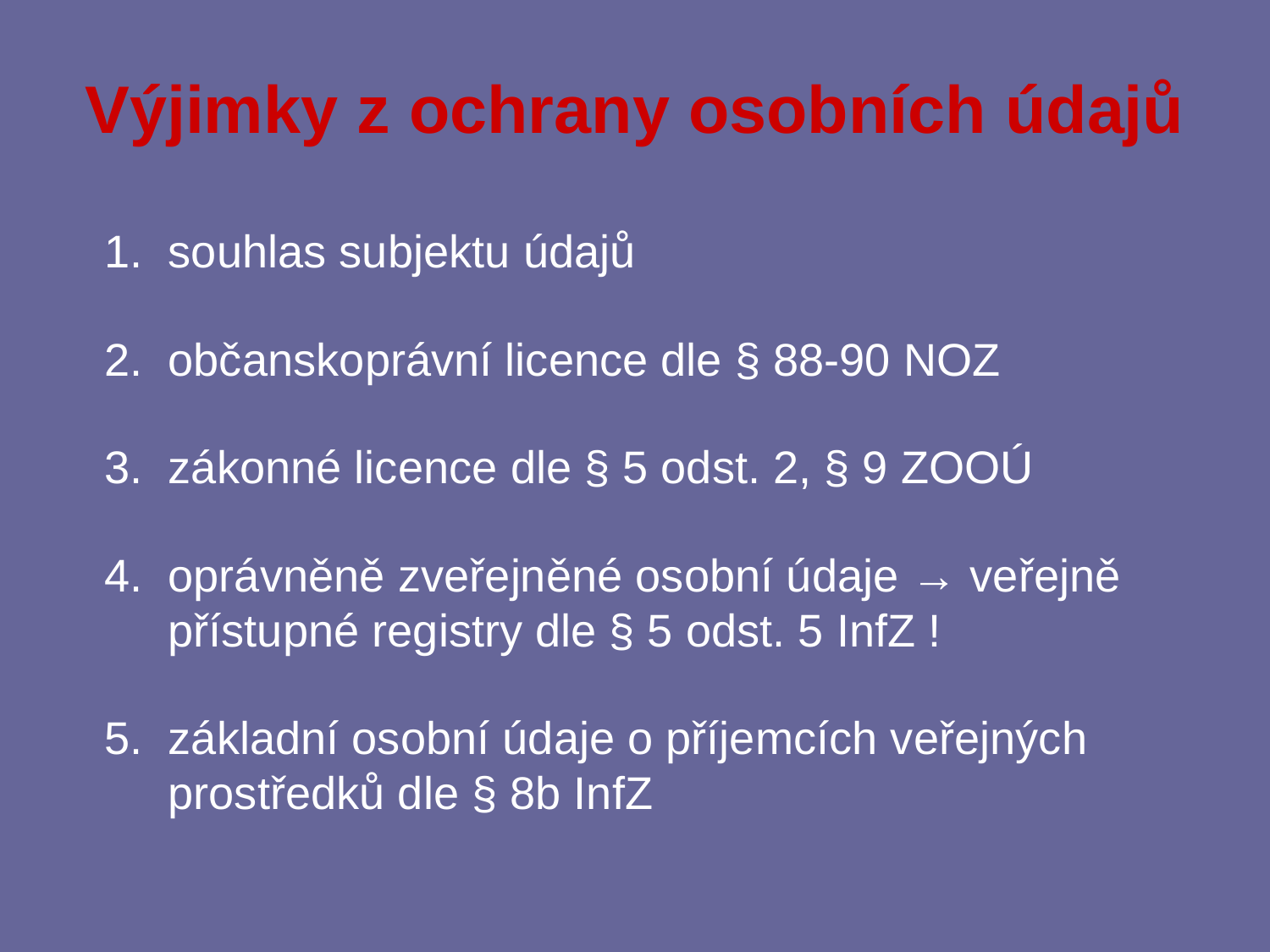

# Výjimky z ochrany osobních údajů
souhlas subjektu údajů
občanskoprávní licence dle § 88-90 NOZ
zákonné licence dle § 5 odst. 2, § 9 ZOOÚ
oprávněně zveřejněné osobní údaje → veřejně přístupné registry dle § 5 odst. 5 InfZ !
základní osobní údaje o příjemcích veřejných prostředků dle § 8b InfZ